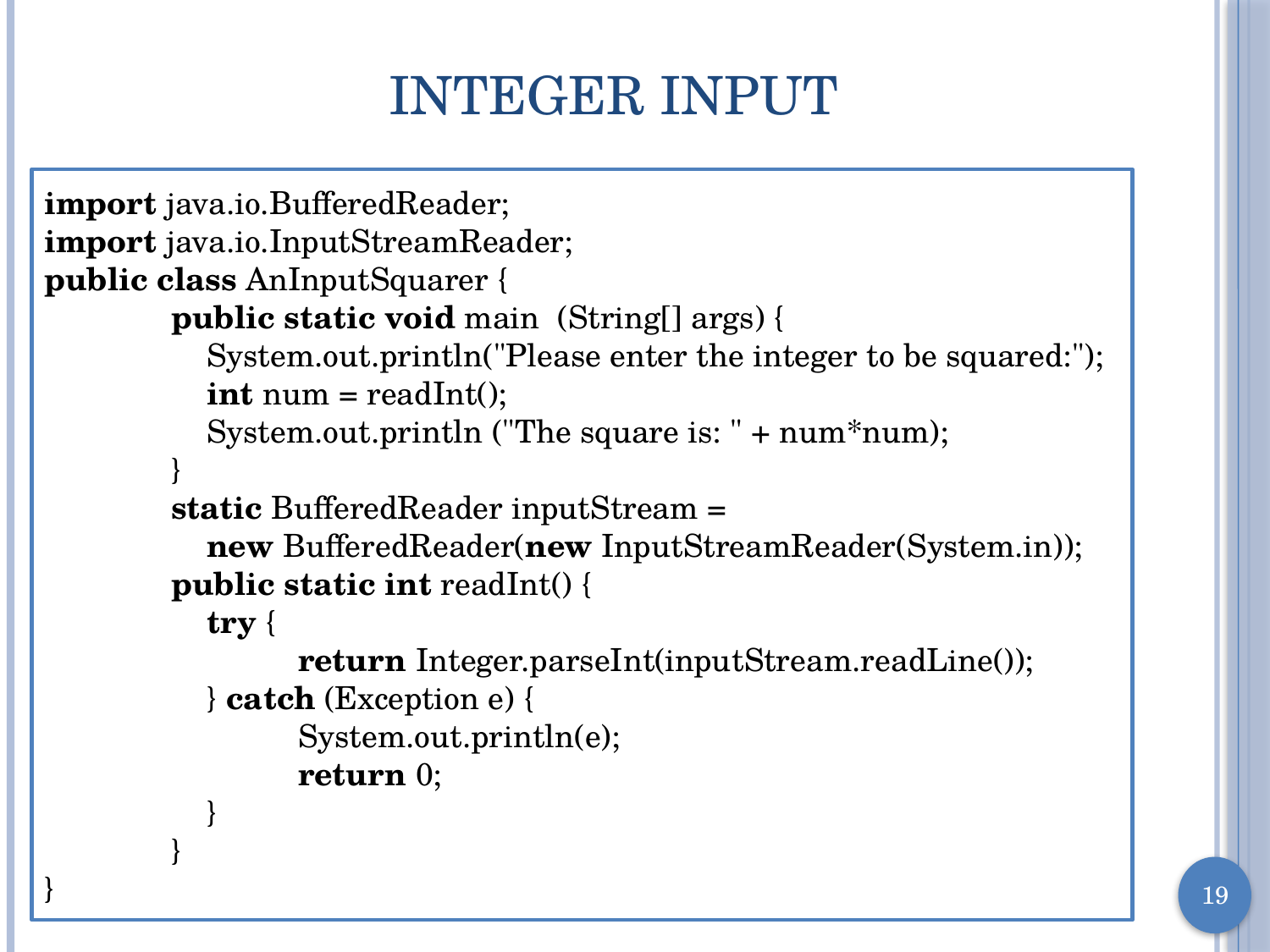

# Integer Input
import java.io.BufferedReader;
import java.io.InputStreamReader;
public class AnInputSquarer {
    	public static void main  (String[] args) {
        	    System.out.println("Please enter the integer to be squared:");
	    int num = readInt();
	    System.out.println ("The square is: " + num*num);
    	}
	static BufferedReader inputStream =
	    new BufferedReader(new InputStreamReader(System.in));
	public static int readInt() {
	    try {
	    	return Integer.parseInt(inputStream.readLine());
	    } catch (Exception e) {
		System.out.println(e);
		return 0;
	    }
	}
}